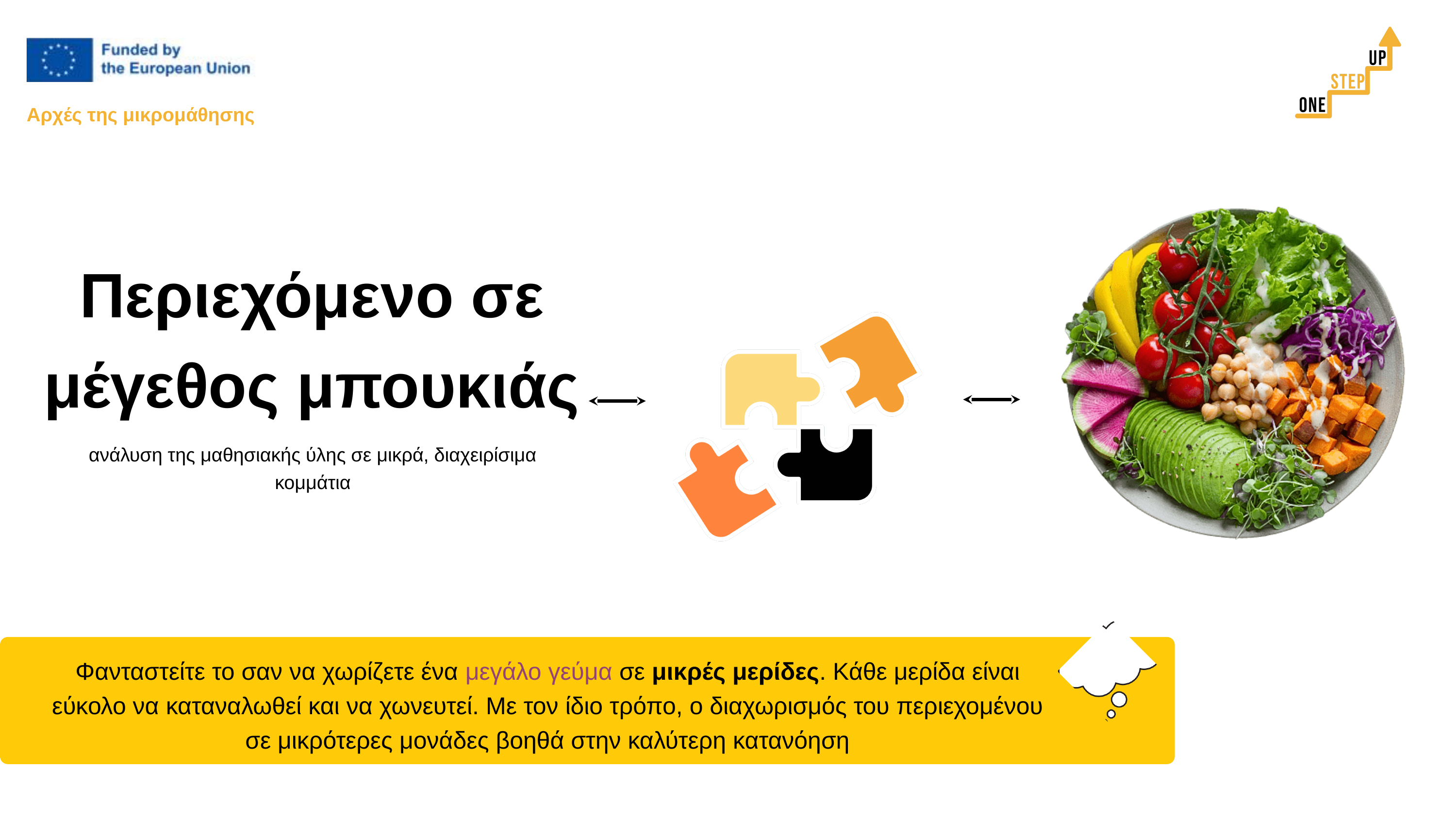

Αρχές της μικρομάθησης

Περιεχόμενο σε μέγεθος μπουκιάς

ανάλυση της μαθησιακής ύλης σε μικρά, διαχειρίσιμα κομμάτια

Φανταστείτε το σαν να χωρίζετε ένα μεγάλο γεύμα σε μικρές μερίδες. Κάθε μερίδα είναι εύκολο να καταναλωθεί και να χωνευτεί. Με τον ίδιο τρόπο, ο διαχωρισμός του περιεχομένου σε μικρότερες μονάδες βοηθά στην καλύτερη κατανόηση